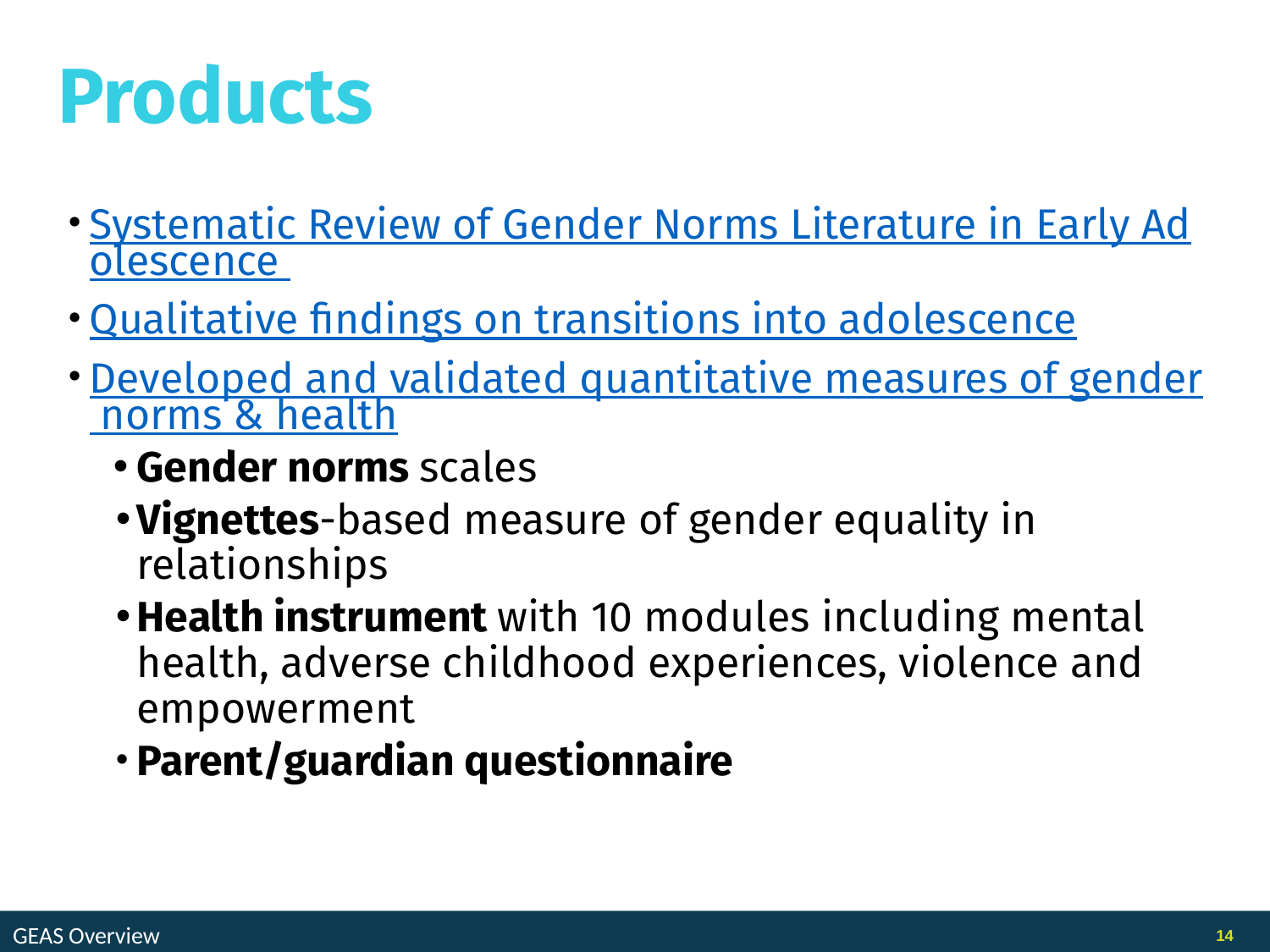

# Products
Systematic Review of Gender Norms Literature in Early Adolescence
Qualitative findings on transitions into adolescence
Developed and validated quantitative measures of gender norms & health
Gender norms scales
Vignettes-based measure of gender equality in relationships
Health instrument with 10 modules including mental health, adverse childhood experiences, violence and empowerment
Parent/guardian questionnaire
GEAS Overview
14